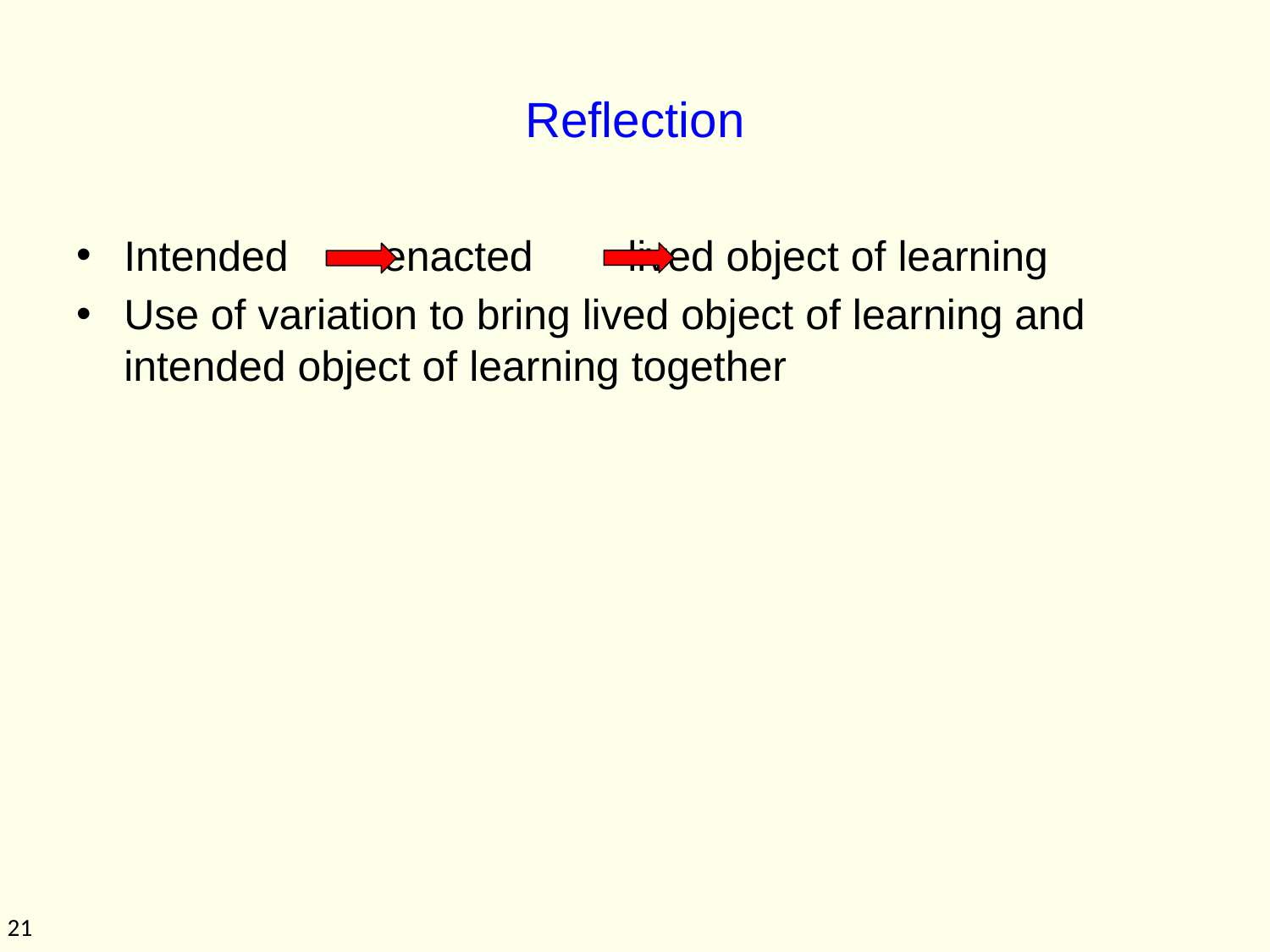

# Reflection
Intended        enacted        lived object of learning
Use of variation to bring lived object of learning and intended object of learning together

21